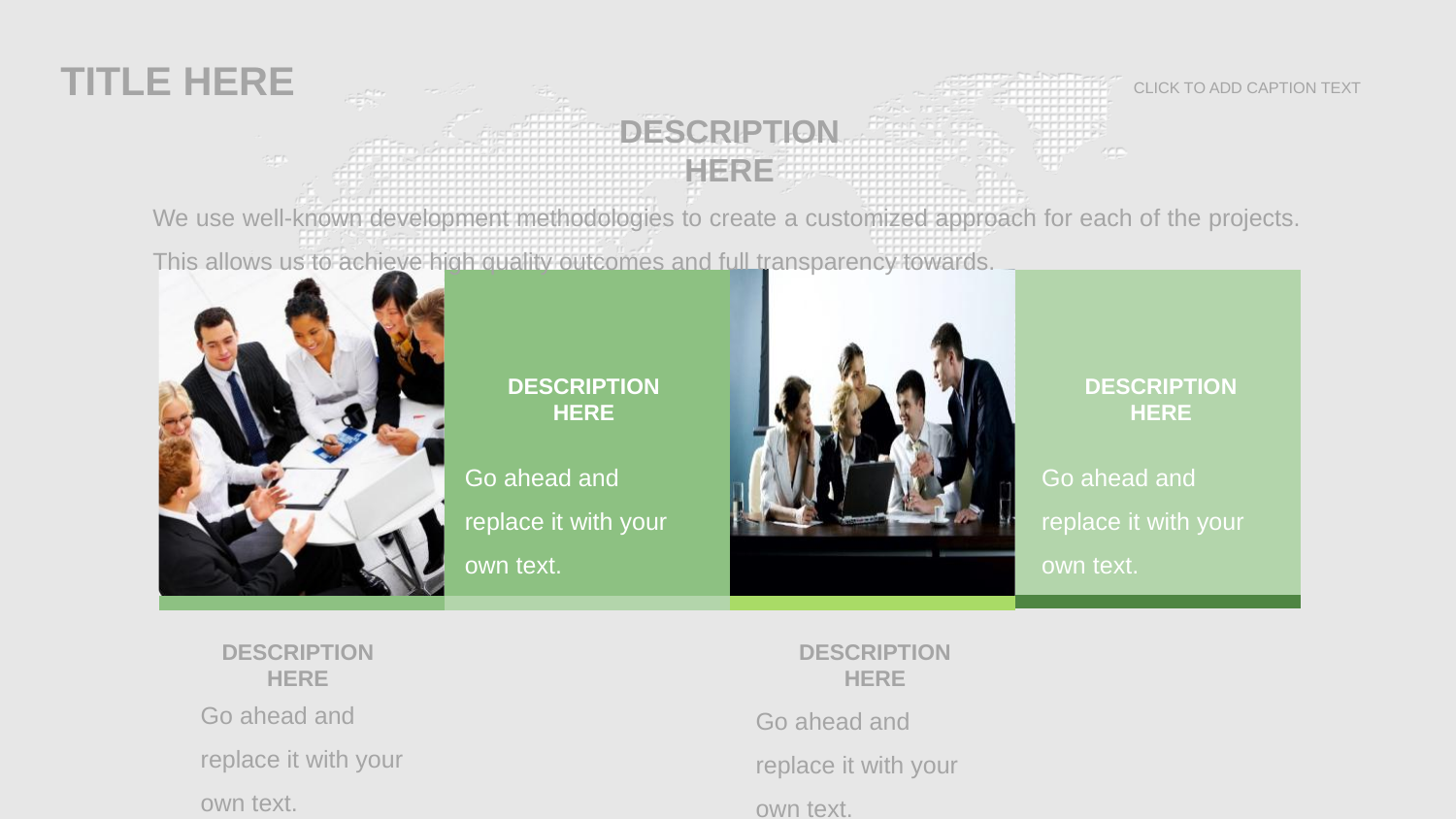

TITLE HERE
CLICK TO ADD CAPTION TEXT
DESCRIPTION HERE
We use well-known development methodologies to create a customized approach for each of the projects. This allows us to achieve high quality outcomes and full transparency towards.

DESCRIPTION HERE
DESCRIPTION HERE
Go ahead and replace it with your own text.
Go ahead and replace it with your own text.

DESCRIPTION HERE
DESCRIPTION HERE
Go ahead and replace it with your own text.
Go ahead and replace it with your own text.